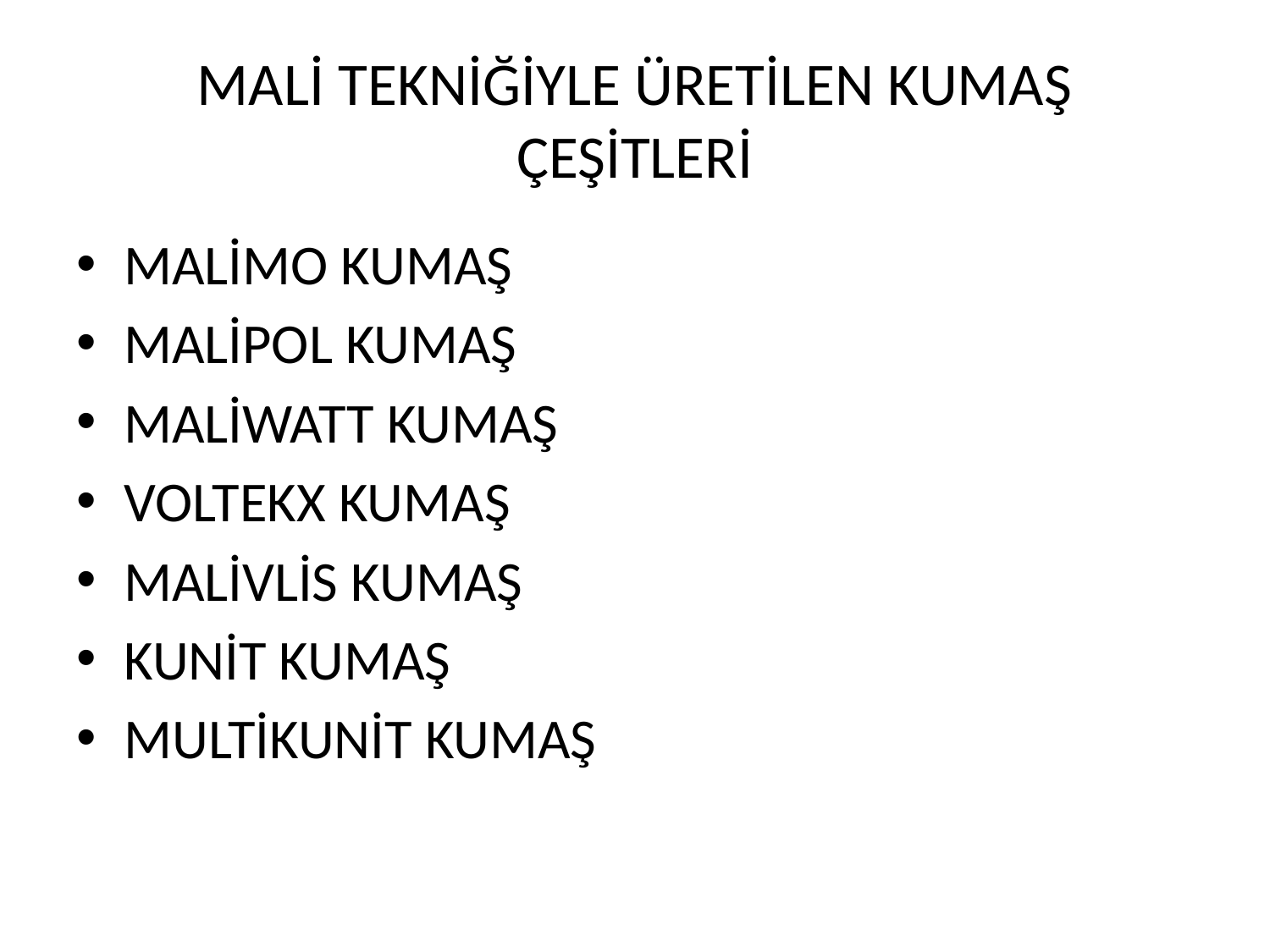

# MALİ TEKNİĞİYLE ÜRETİLEN KUMAŞ ÇEŞİTLERİ
MALİMO KUMAŞ
MALİPOL KUMAŞ
MALİWATT KUMAŞ
VOLTEKX KUMAŞ
MALİVLİS KUMAŞ
KUNİT KUMAŞ
MULTİKUNİT KUMAŞ